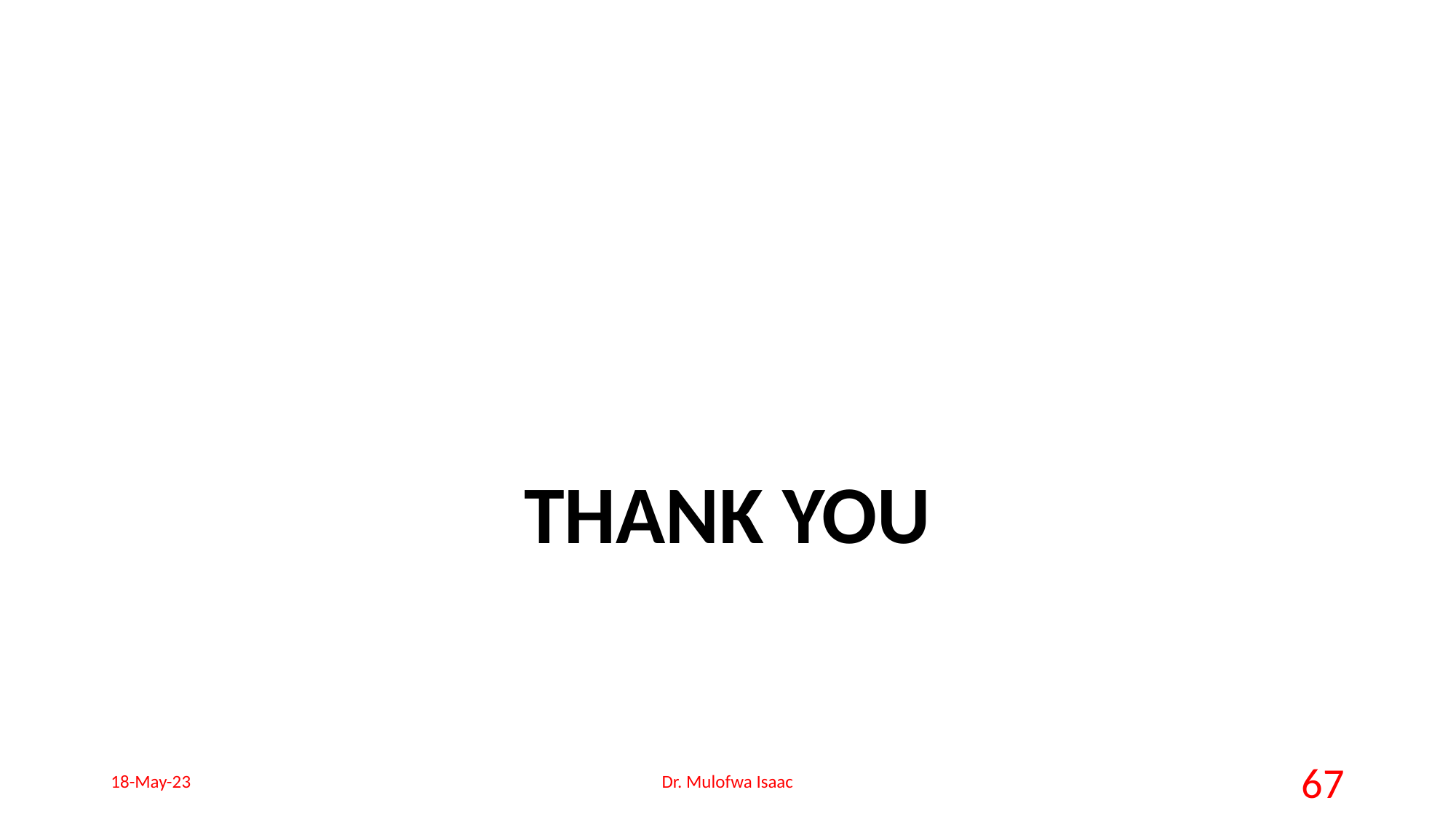

THANK YOU
18-May-23
Dr. Mulofwa Isaac
67